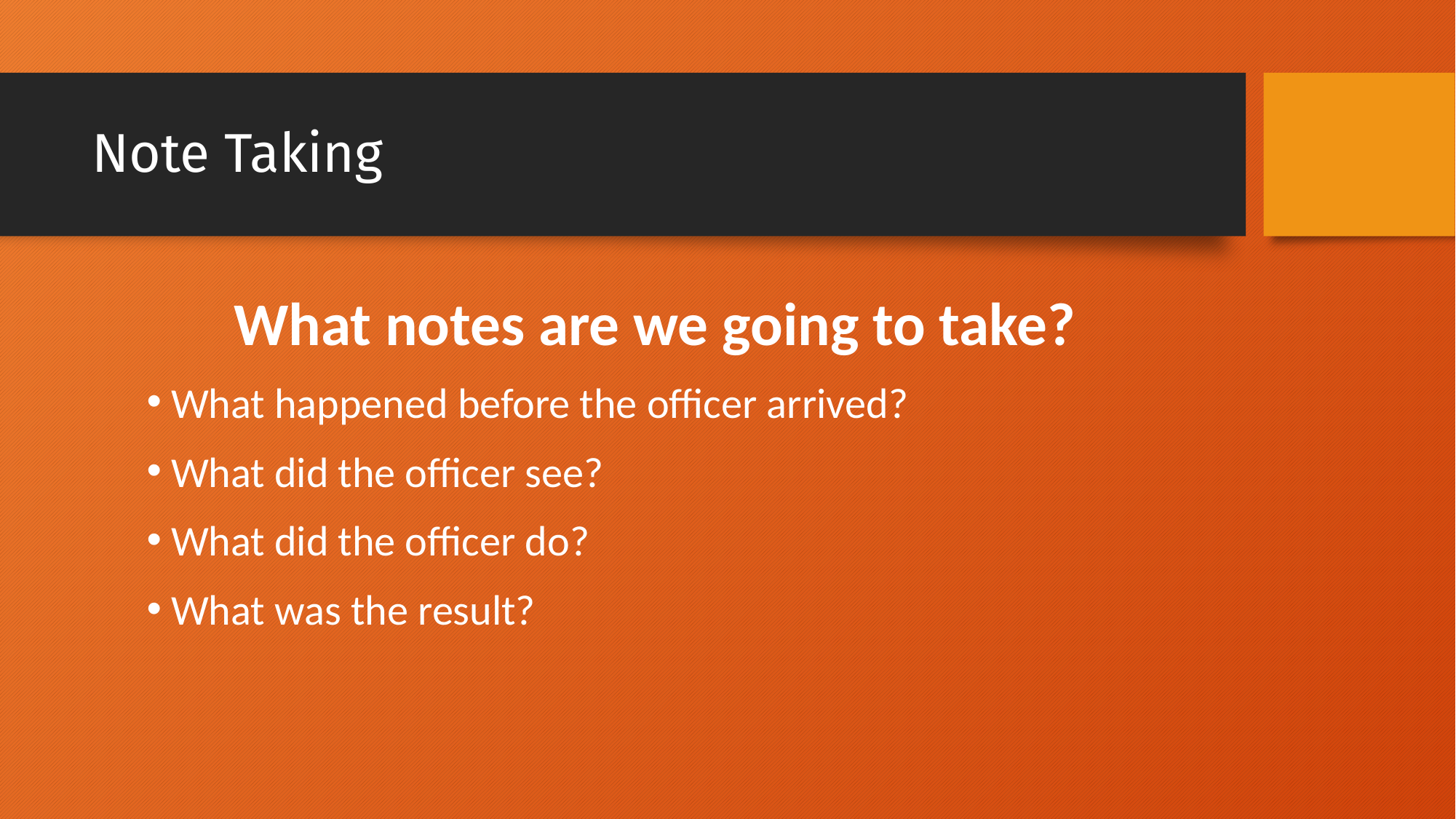

# Note Taking
What notes are we going to take?
 What happened before the officer arrived?
 What did the officer see?
 What did the officer do?
 What was the result?